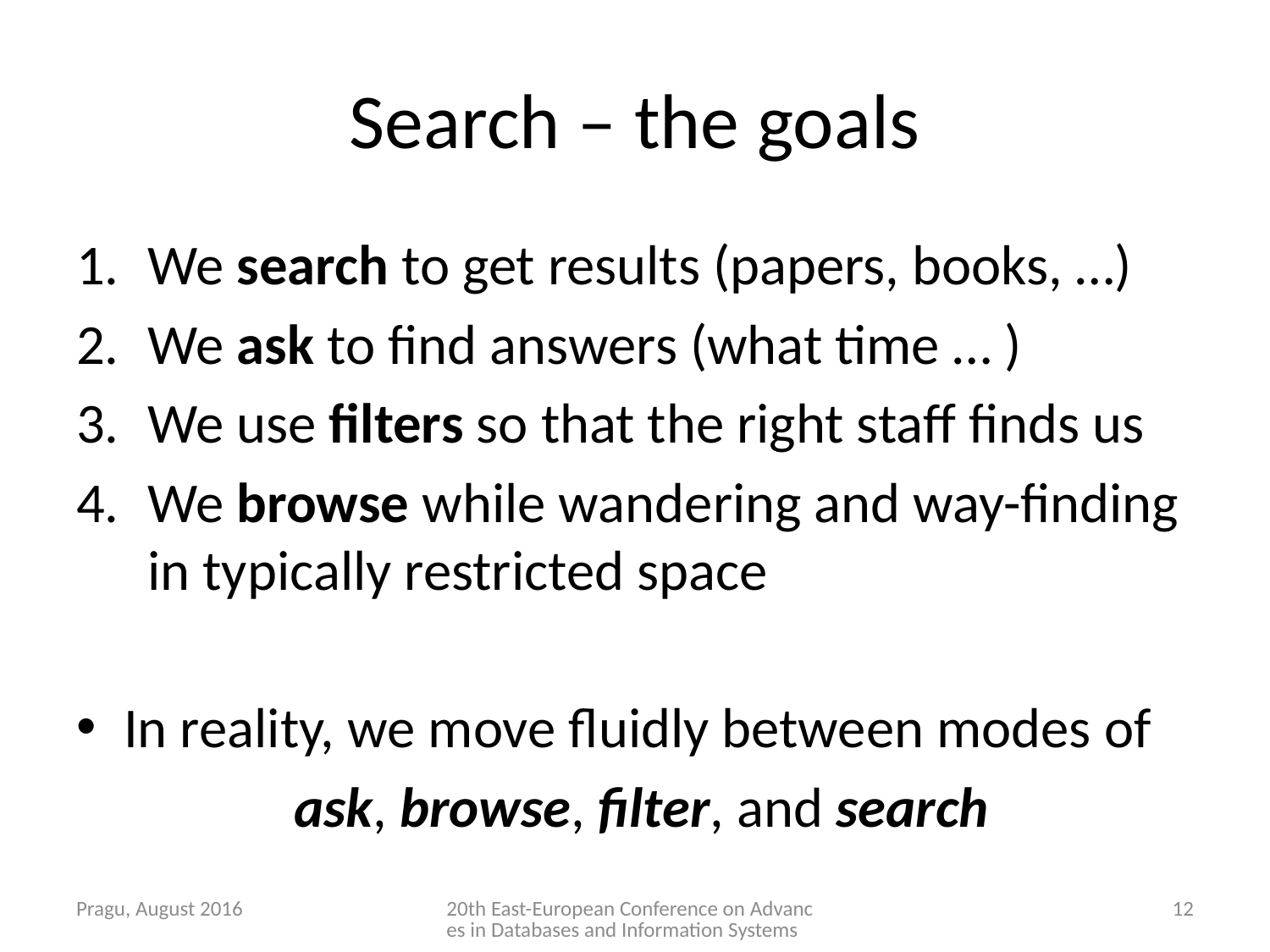

# Search – the goals
We search to get results (papers, books, …)
We ask to find answers (what time … )
We use filters so that the right staff finds us
We browse while wandering and way-finding in typically restricted space

In reality, we move fluidly between modes of
 ask, browse, filter, and search
Pragu, August 2016
20th East-European Conference on Advances in Databases and Information Systems
12